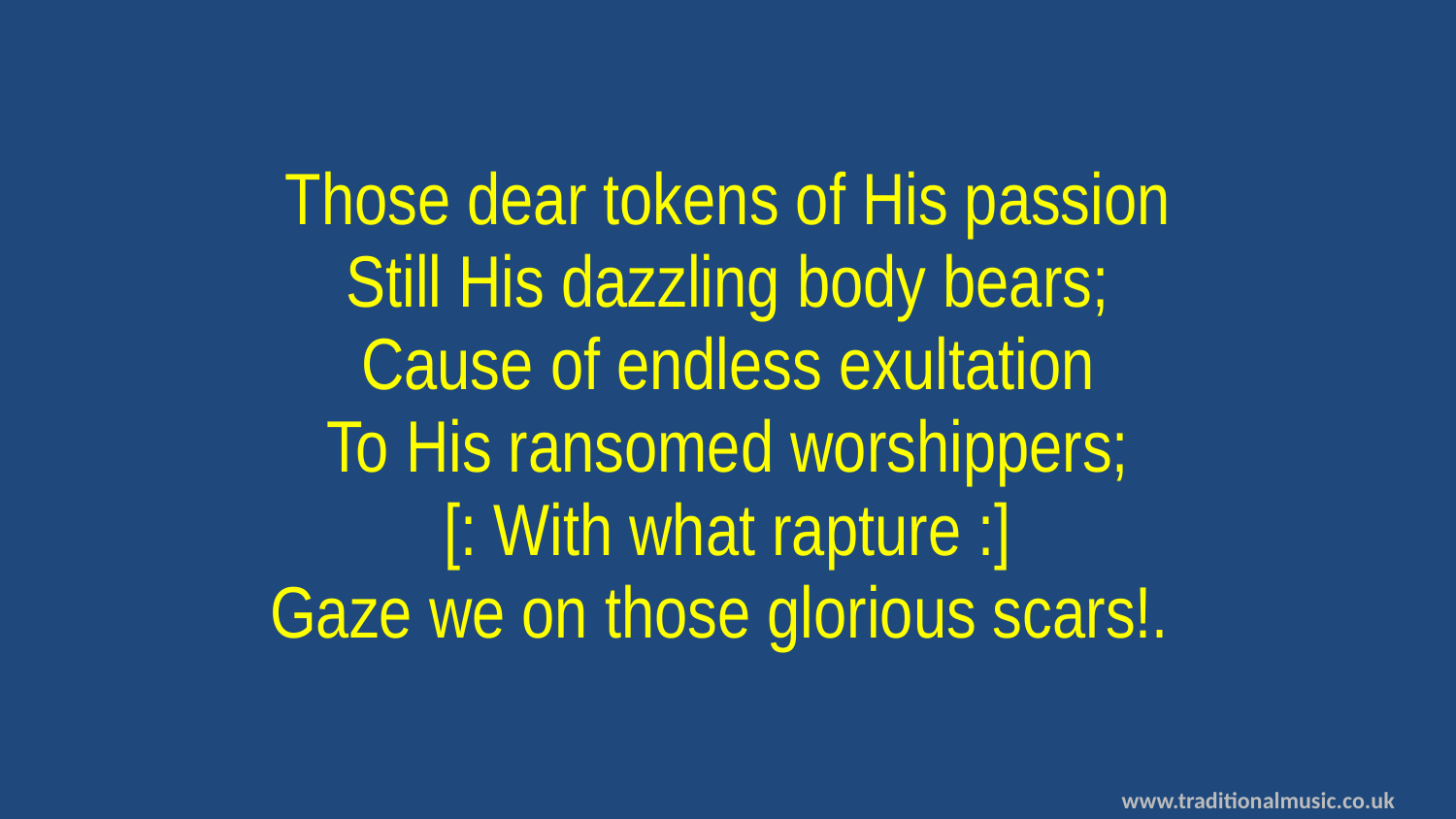

Those dear tokens of His passion
Still His dazzling body bears;
Cause of endless exultation
To His ransomed worshippers;
[: With what rapture :]
Gaze we on those glorious scars!.